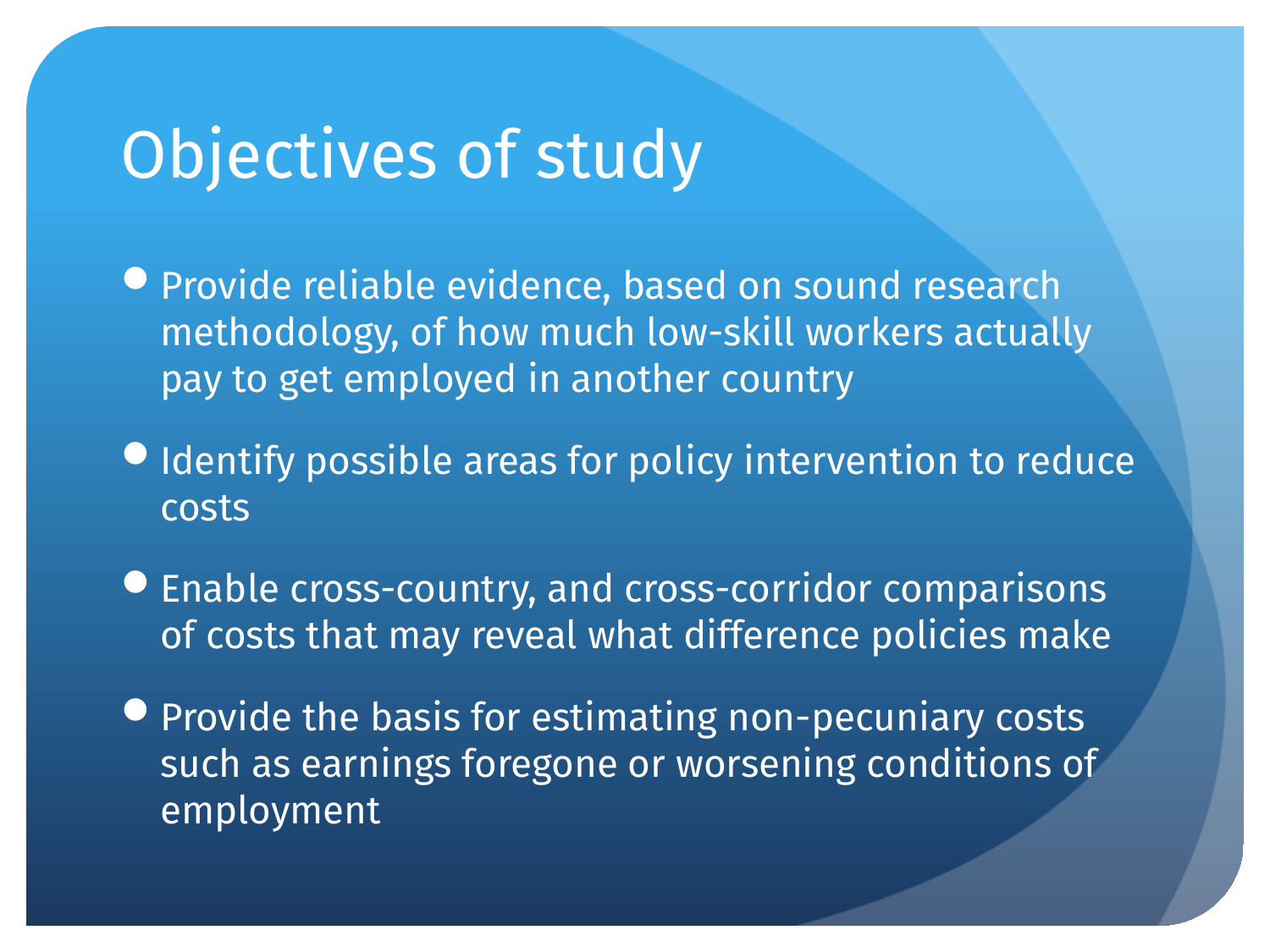

# Objectives of study
Provide reliable evidence, based on sound research methodology, of how much low-skill workers actually pay to get employed in another country
Identify possible areas for policy intervention to reduce costs
Enable cross-country, and cross-corridor comparisons of costs that may reveal what difference policies make
Provide the basis for estimating non-pecuniary costs such as earnings foregone or worsening conditions of employment